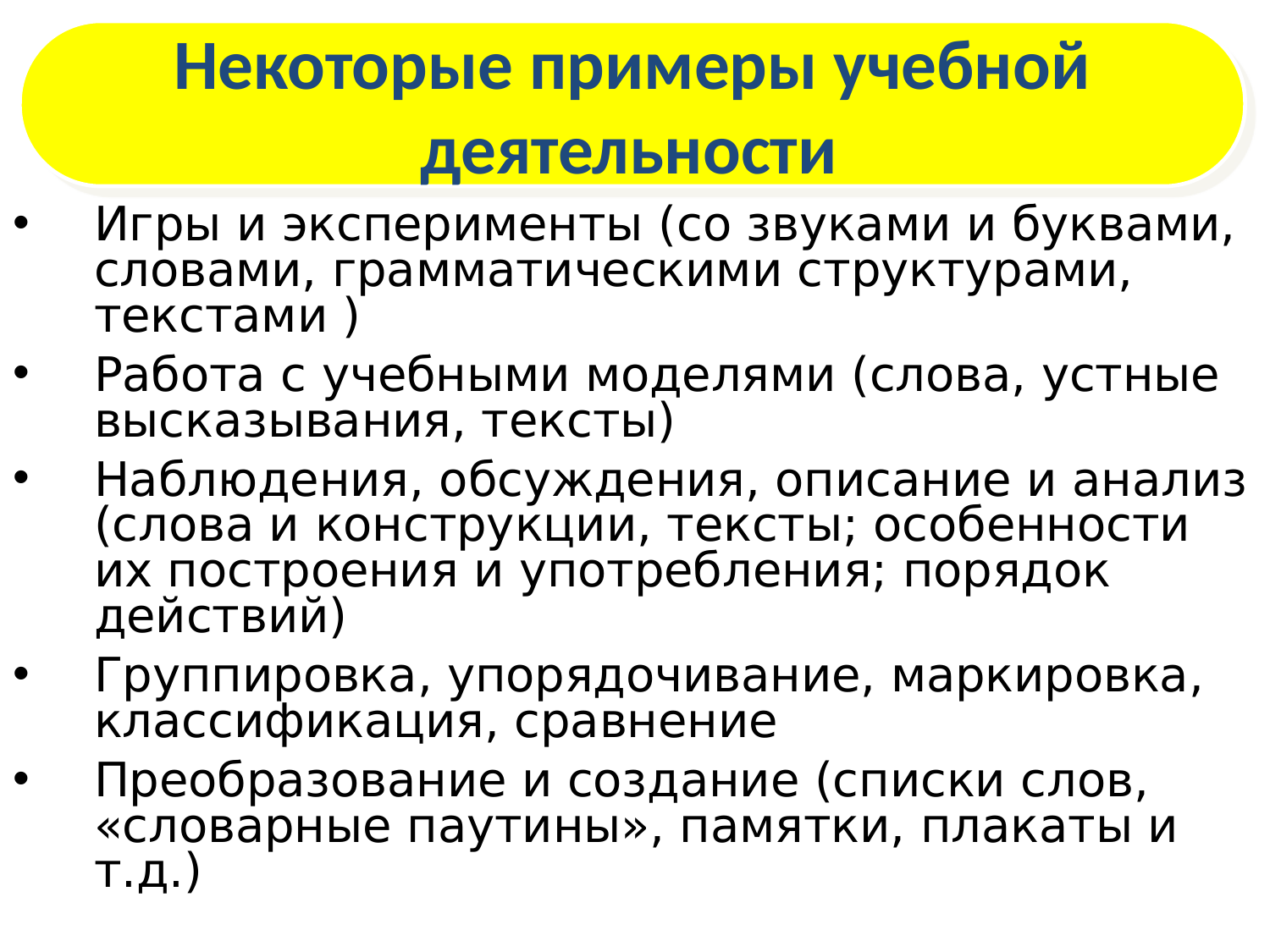

Некоторые примеры учебной
деятельности
Игры и эксперименты (со звуками и буквами, словами, грамматическими структурами, текстами )
Работа с учебными моделями (слова, устные высказывания, тексты)
Наблюдения, обсуждения, описание и анализ (слова и конструкции, тексты; особенности их построения и употребления; порядок действий)
Группировка, упорядочивание, маркировка, классификация, сравнение
Преобразование и создание (списки слов, «словарные паутины», памятки, плакаты и т.д.)